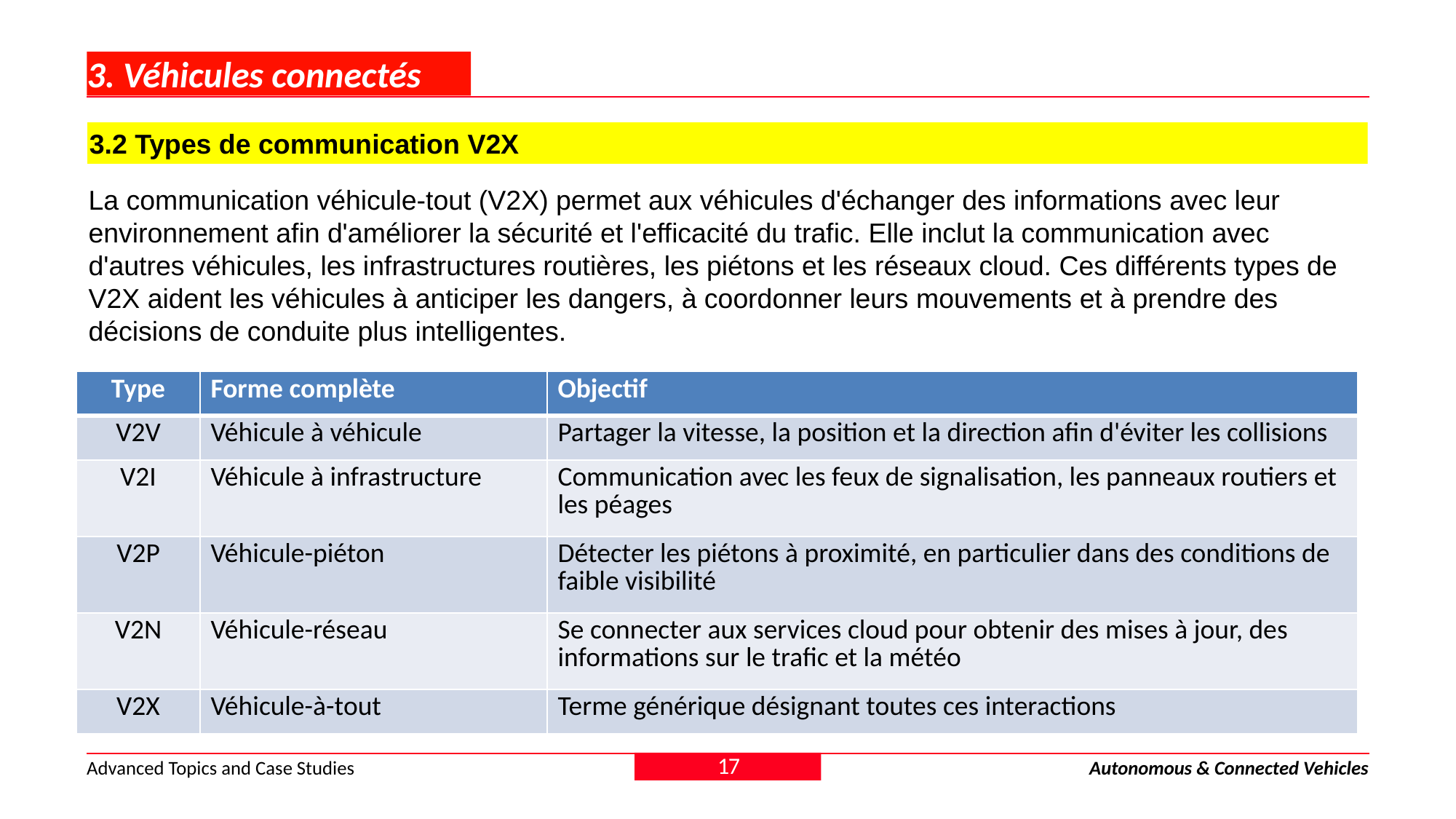

# 3. Véhicules connectés
3.2 Types de communication V2X
La communication véhicule-tout (V2X) permet aux véhicules d'échanger des informations avec leur environnement afin d'améliorer la sécurité et l'efficacité du trafic. Elle inclut la communication avec d'autres véhicules, les infrastructures routières, les piétons et les réseaux cloud. Ces différents types de V2X aident les véhicules à anticiper les dangers, à coordonner leurs mouvements et à prendre des décisions de conduite plus intelligentes.
| Type | Forme complète | Objectif |
| --- | --- | --- |
| V2V | Véhicule à véhicule | Partager la vitesse, la position et la direction afin d'éviter les collisions |
| V2I | Véhicule à infrastructure | Communication avec les feux de signalisation, les panneaux routiers et les péages |
| V2P | Véhicule-piéton | Détecter les piétons à proximité, en particulier dans des conditions de faible visibilité |
| V2N | Véhicule-réseau | Se connecter aux services cloud pour obtenir des mises à jour, des informations sur le trafic et la météo |
| V2X | Véhicule-à-tout | Terme générique désignant toutes ces interactions |